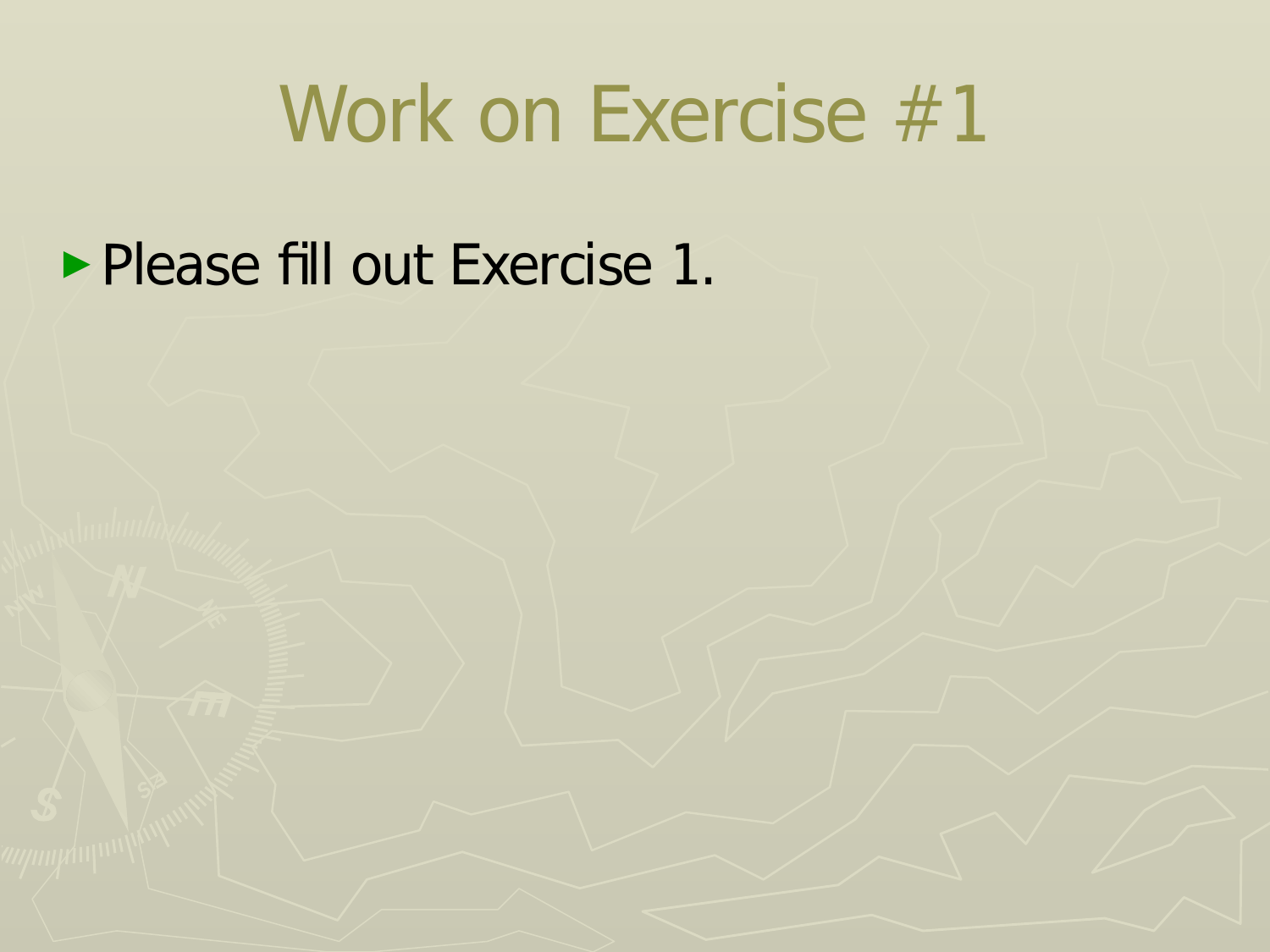

# Work on Exercise #1
Please fill out Exercise 1.